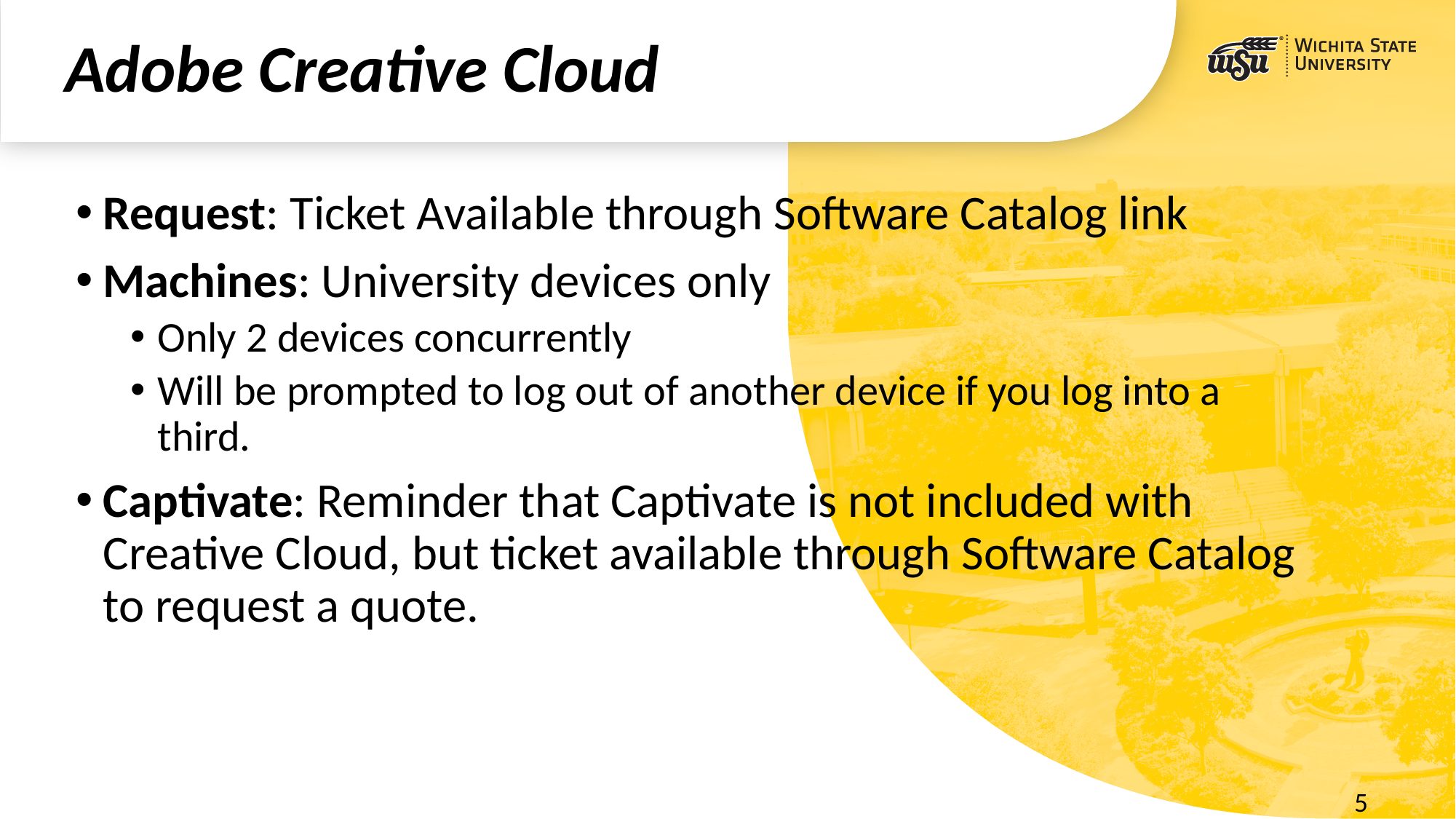

# Adobe Creative Cloud
Request: Ticket Available through Software Catalog link
Machines: University devices only
Only 2 devices concurrently
Will be prompted to log out of another device if you log into a third.
Captivate: Reminder that Captivate is not included with Creative Cloud, but ticket available through Software Catalog to request a quote.

5